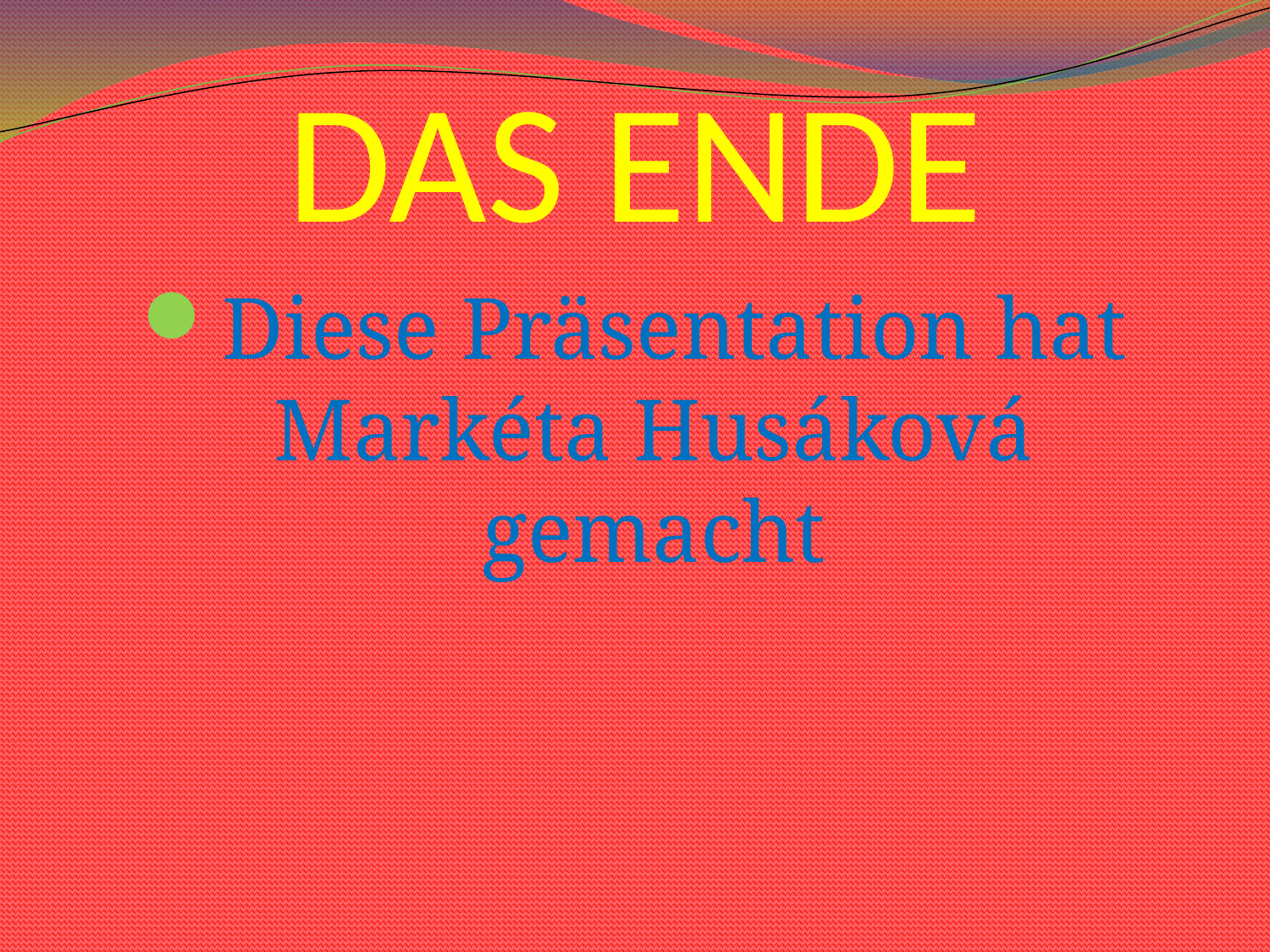

# DAS ENDE
Diese Präsentation hat Markéta Husáková gemacht